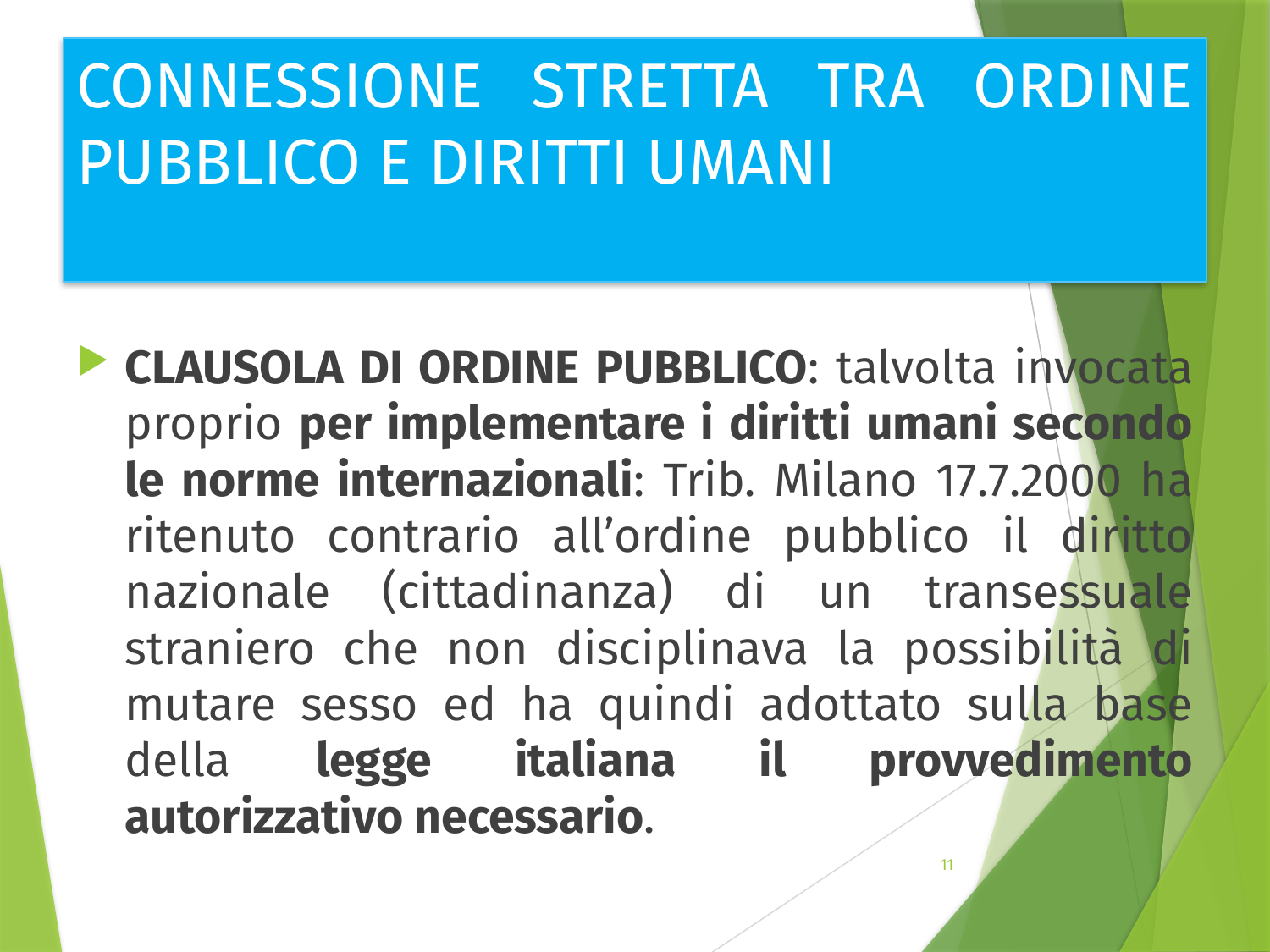

# CONNESSIONE STRETTA TRA ORDINE PUBBLICO E DIRITTI UMANI
CLAUSOLA DI ORDINE PUBBLICO: talvolta invocata proprio per implementare i diritti umani secondo le norme internazionali: Trib. Milano 17.7.2000 ha ritenuto contrario all’ordine pubblico il diritto nazionale (cittadinanza) di un transessuale straniero che non disciplinava la possibilità di mutare sesso ed ha quindi adottato sulla base della legge italiana il provvedimento autorizzativo necessario.

11